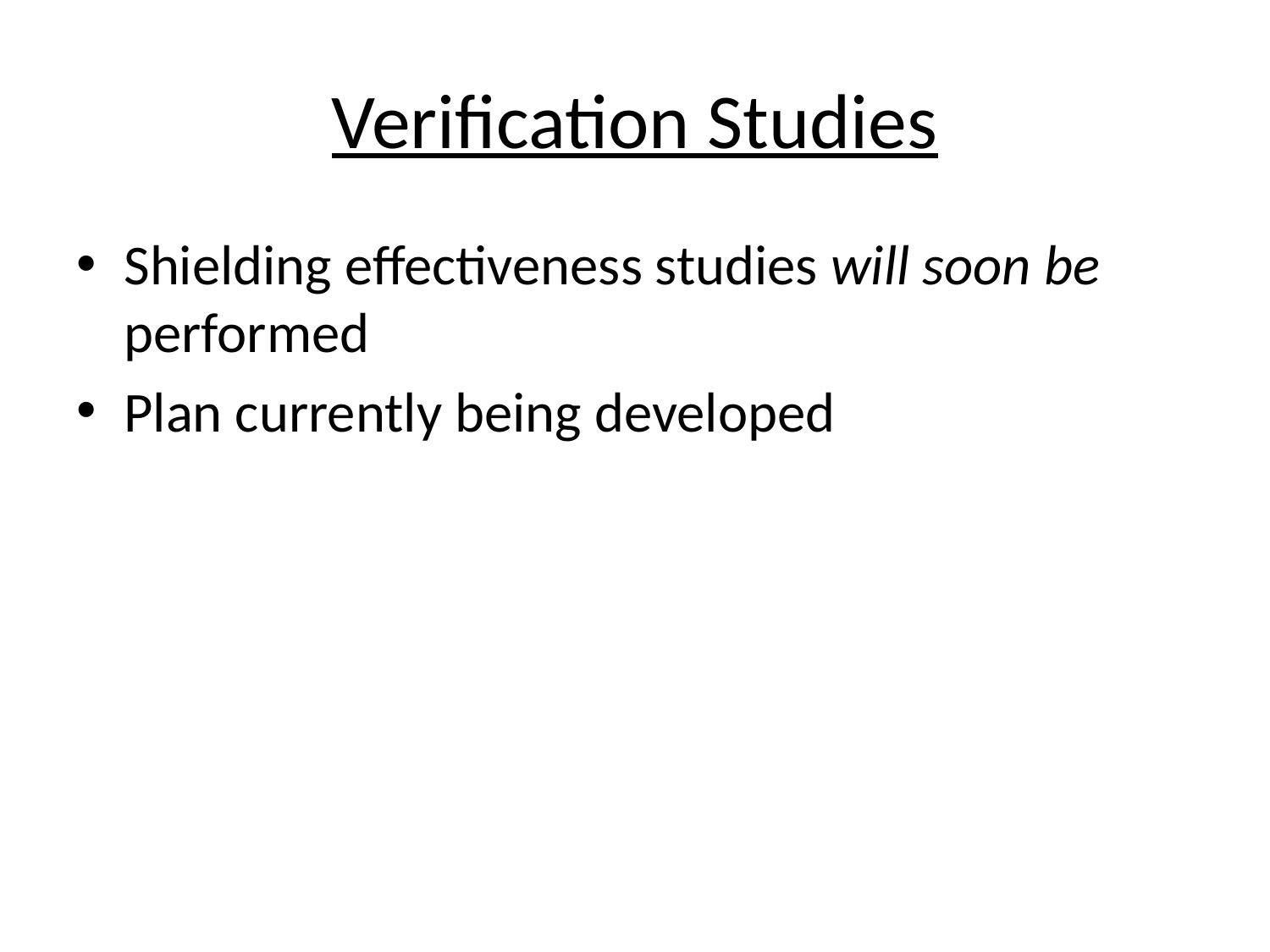

# Verification Studies
Shielding effectiveness studies will soon be performed
Plan currently being developed